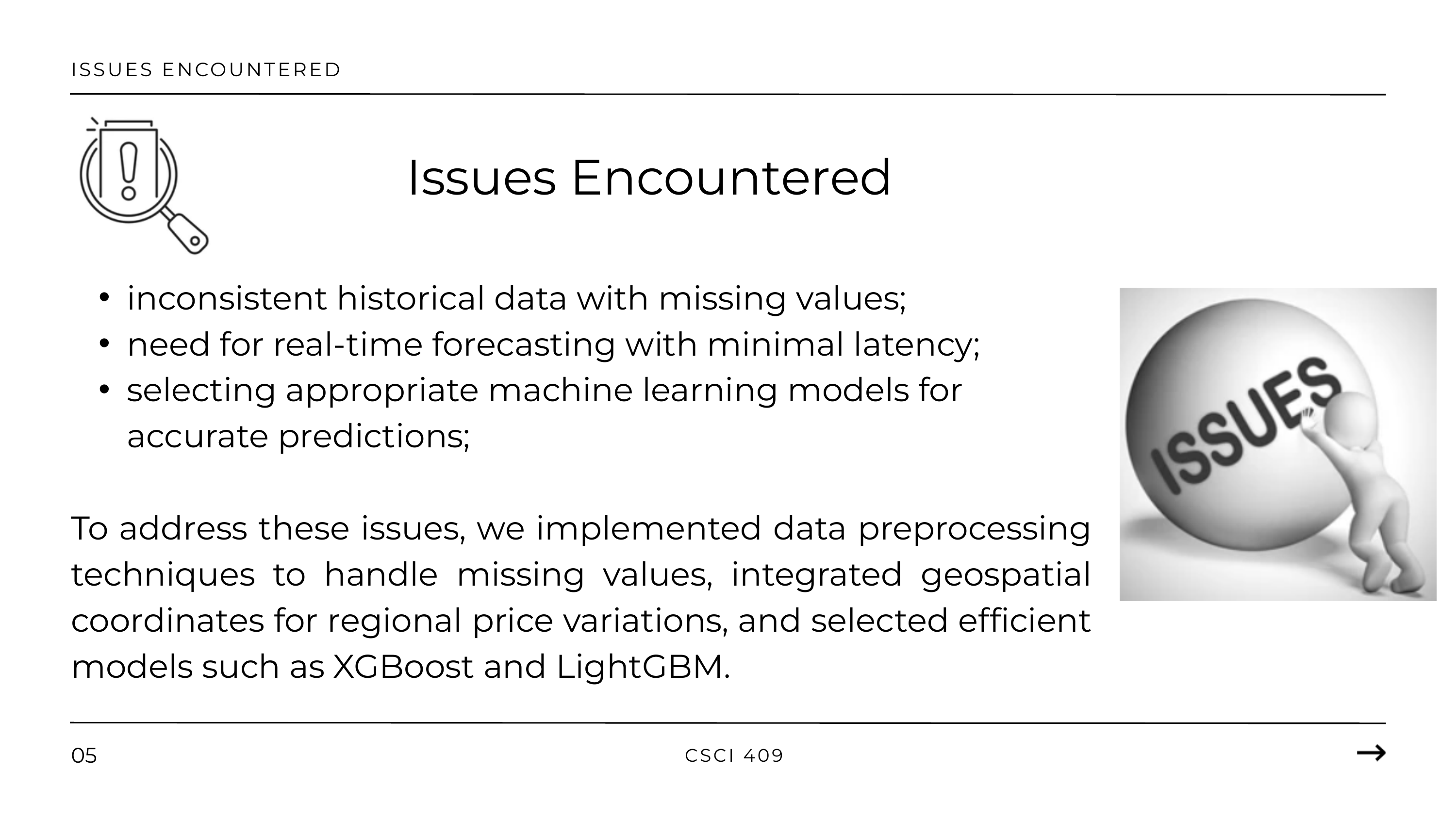

ISSUES ENCOUNTERED

Issues Encountered
inconsistent historical data with missing values;
need for real-time forecasting with minimal latency;
selecting appropriate machine learning models for accurate predictions;

To address these issues, we implemented data preprocessing techniques to handle missing values, integrated geospatial coordinates for regional price variations, and selected efficient models such as XGBoost and LightGBM.

05
CSCI 409